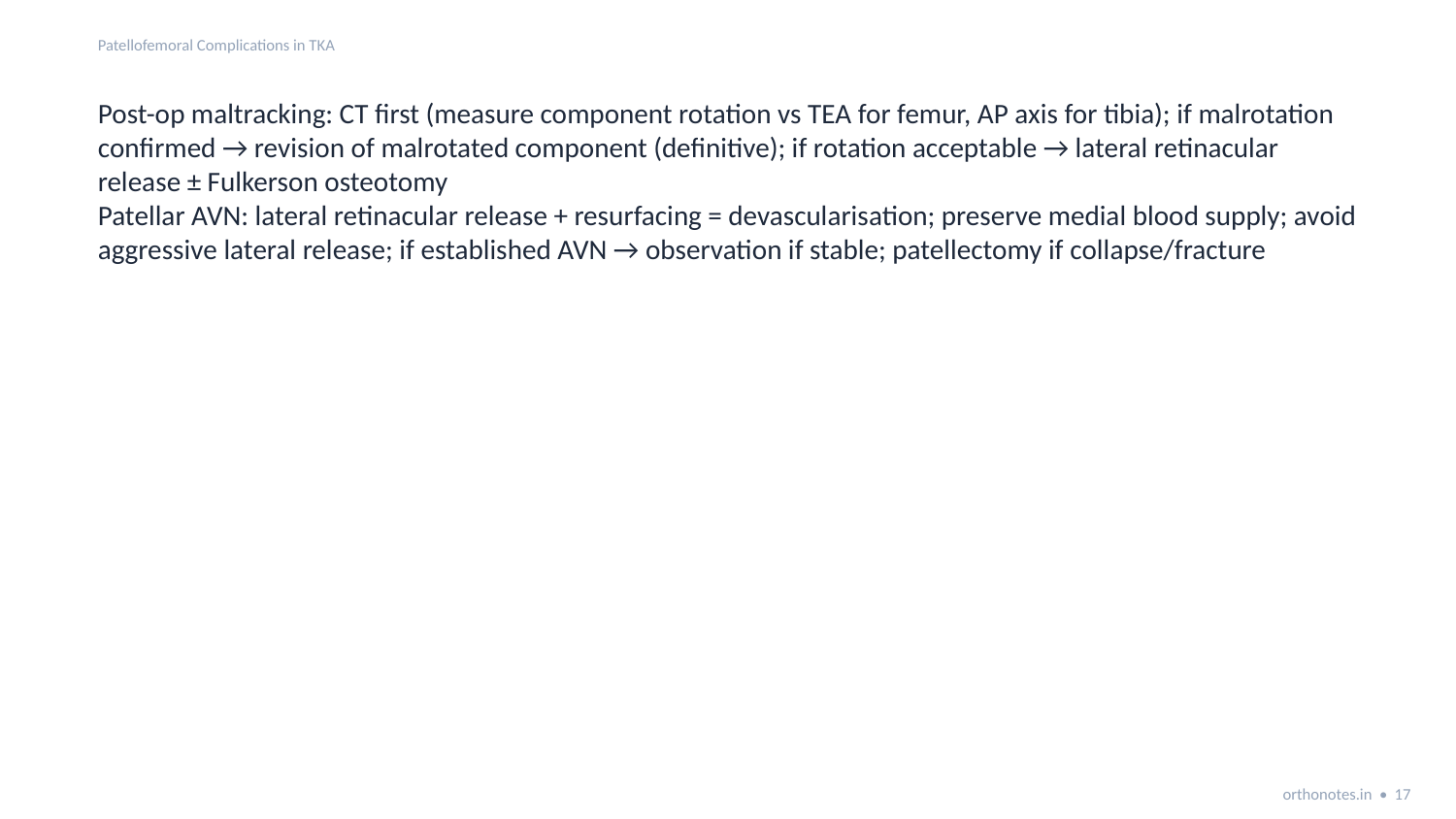

Patellofemoral Complications in TKA
Post-op maltracking: CT first (measure component rotation vs TEA for femur, AP axis for tibia); if malrotation confirmed → revision of malrotated component (definitive); if rotation acceptable → lateral retinacular release ± Fulkerson osteotomy
Patellar AVN: lateral retinacular release + resurfacing = devascularisation; preserve medial blood supply; avoid aggressive lateral release; if established AVN → observation if stable; patellectomy if collapse/fracture
orthonotes.in  •  17